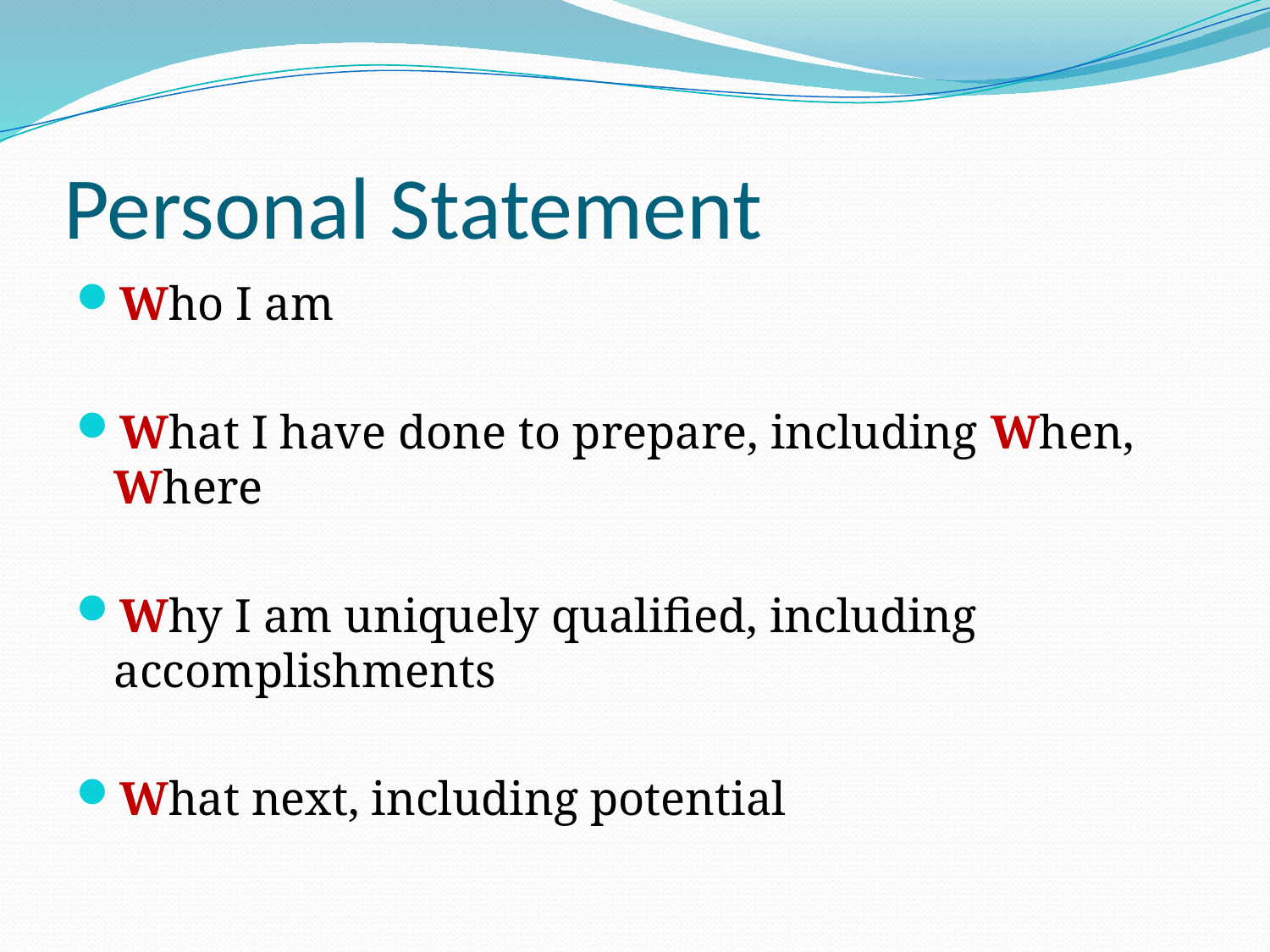

# Personal Statement
Who I am

What I have done to prepare, including When, Where

Why I am uniquely qualified, including accomplishments

What next, including potential